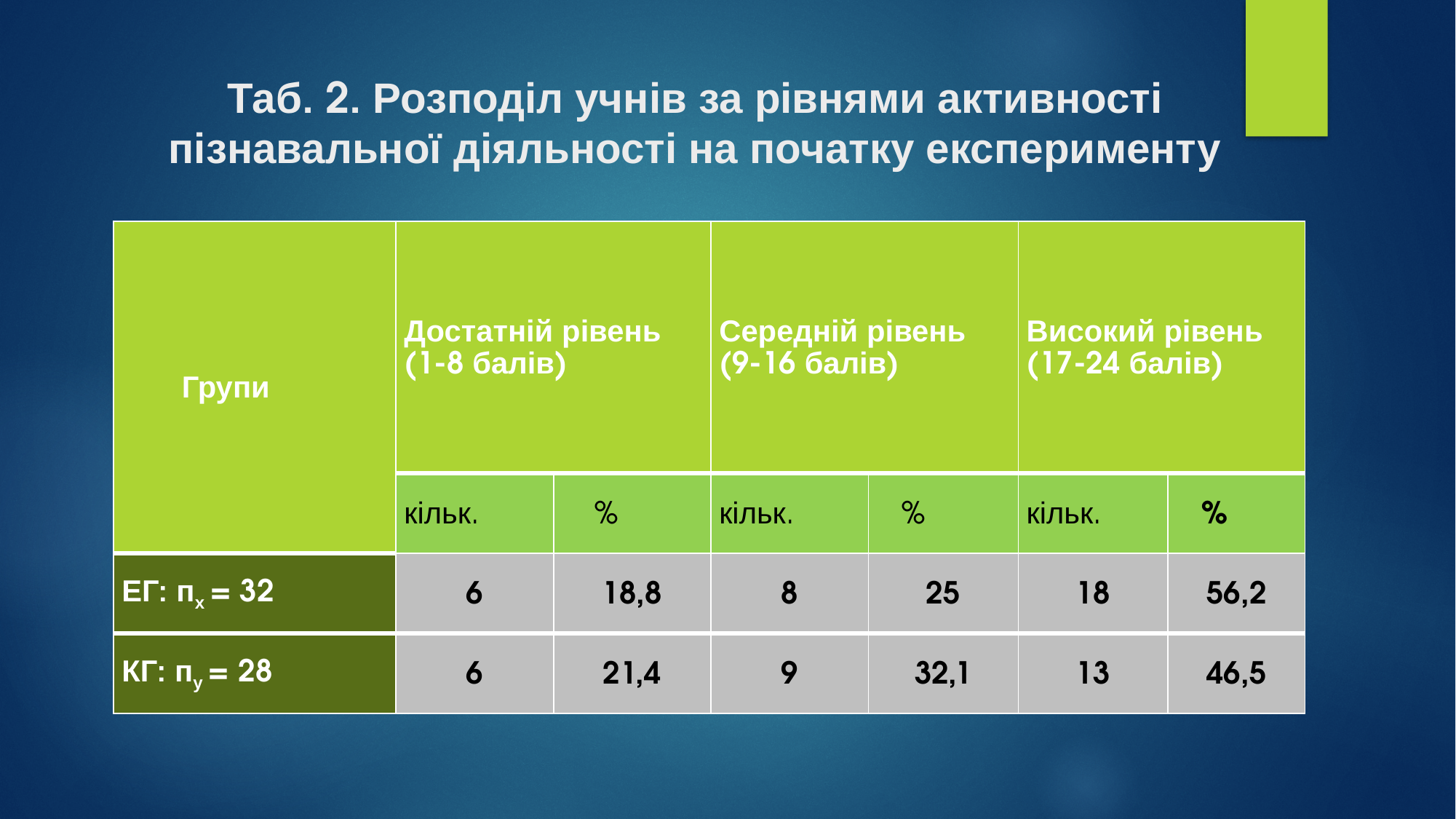

# Таб. 2. Розподіл учнів за рівнями активності пізнавальної діяльності на початку експерименту
| Групи | Достатній рівень (1-8 балів) |  | Середній рівень (9-16 балів) |  | Високий рівень (17-24 балів) |  |
| --- | --- | --- | --- | --- | --- | --- |
|  | кільк. | % | кільк. | % | кільк. | % |
| ЕГ: пх = 32 | 6 | 18,8 | 8 | 25 | 18 | 56,2 |
| КГ: пу = 28 | 6 | 21,4 | 9 | 32,1 | 13 | 46,5 |